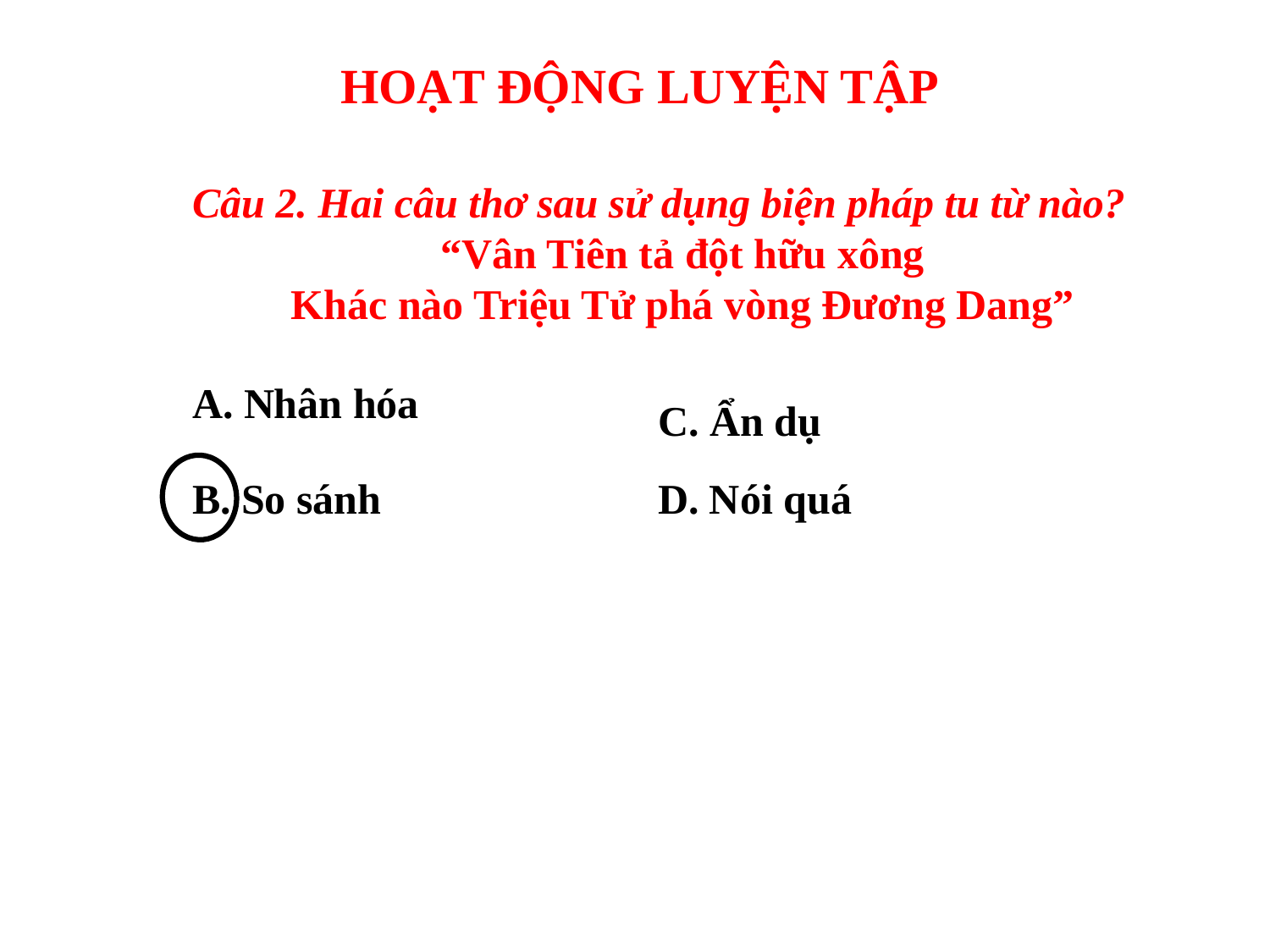

HOẠT ĐỘNG LUYỆN TẬP
Câu 2. Hai câu thơ sau sử dụng biện pháp tu từ nào?
“Vân Tiên tả đột hữu xông
Khác nào Triệu Tử phá vòng Đương Dang”
A. Nhân hóa
C. Ẩn dụ

  D. Nói quá
B. So sánh